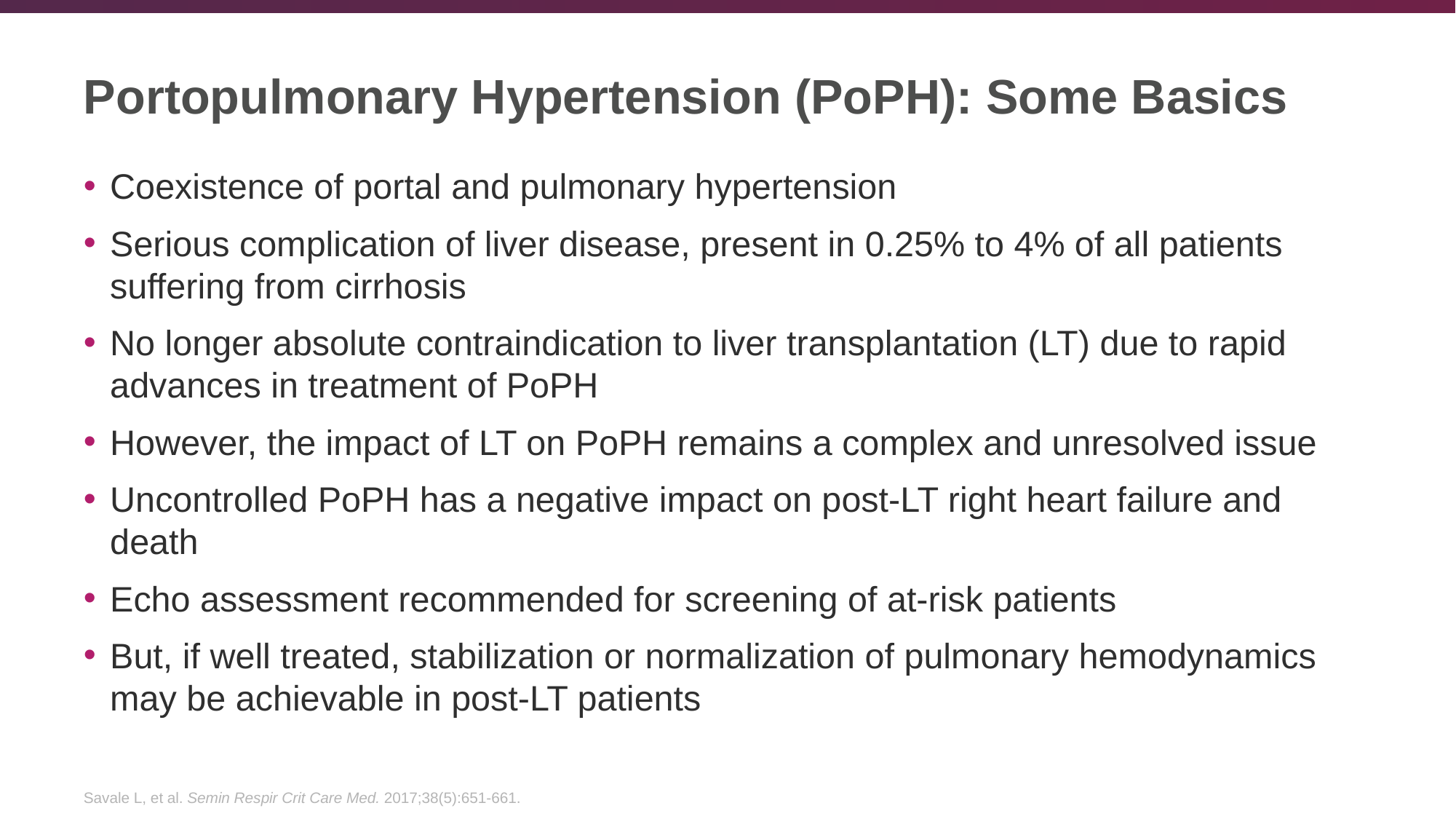

# Portopulmonary Hypertension (PoPH): Some Basics
Coexistence of portal and pulmonary hypertension
Serious complication of liver disease, present in 0.25% to 4% of all patients suffering from cirrhosis
No longer absolute contraindication to liver transplantation (LT) due to rapid advances in treatment of PoPH
However, the impact of LT on PoPH remains a complex and unresolved issue
Uncontrolled PoPH has a negative impact on post-LT right heart failure and death
Echo assessment recommended for screening of at-risk patients
But, if well treated, stabilization or normalization of pulmonary hemodynamics may be achievable in post-LT patients
Savale L, et al. Semin Respir Crit Care Med. 2017;38(5):651-661.